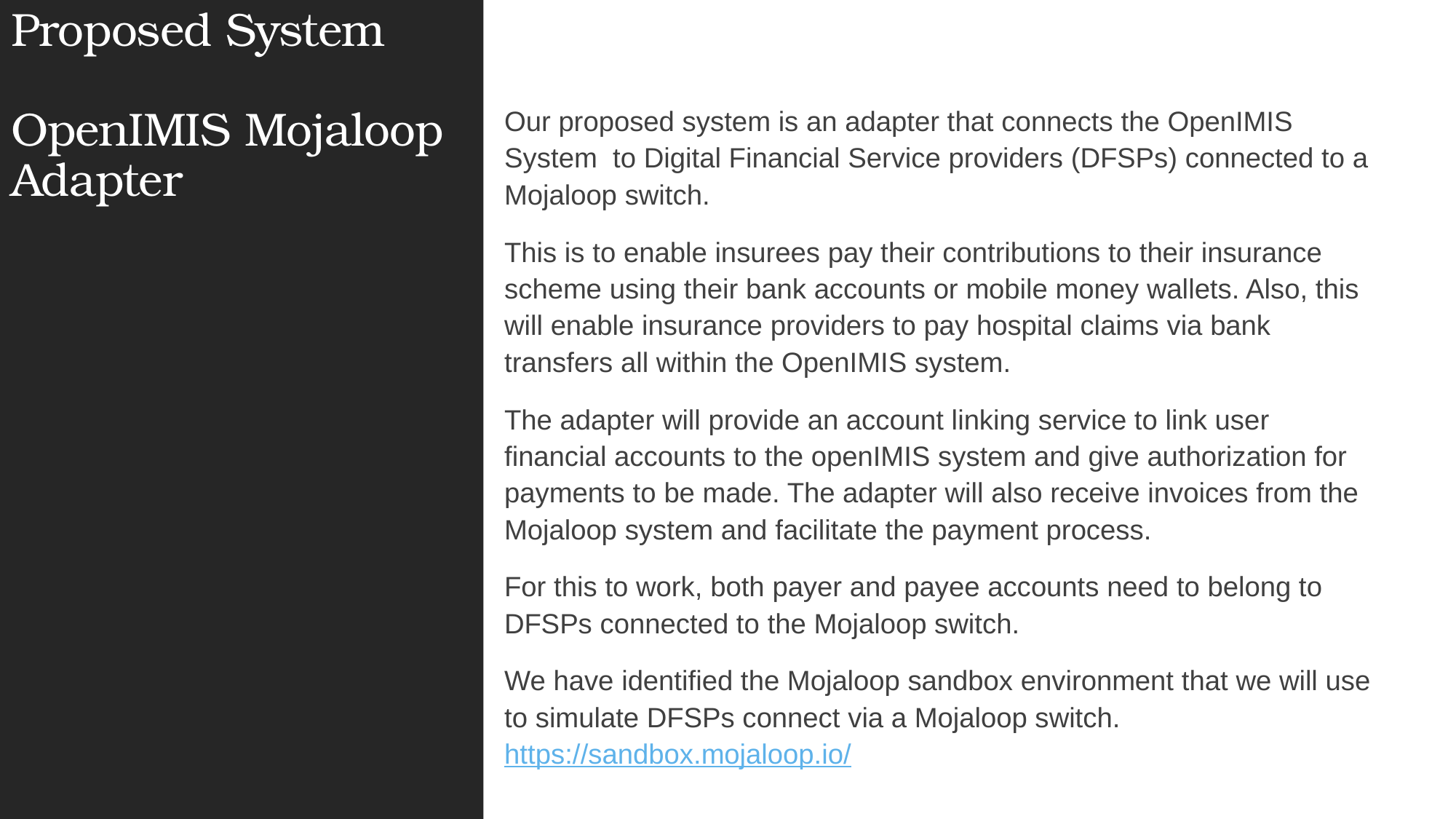

# Proposed System OpenIMIS Mojaloop Adapter

Our proposed system is an adapter that connects the OpenIMIS System  to Digital Financial Service providers (DFSPs) connected to a Mojaloop switch.
This is to enable insurees pay their contributions to their insurance scheme using their bank accounts or mobile money wallets. Also, this will enable insurance providers to pay hospital claims via bank transfers all within the OpenIMIS system.
The adapter will provide an account linking service to link user financial accounts to the openIMIS system and give authorization for payments to be made. The adapter will also receive invoices from the Mojaloop system and facilitate the payment process.
For this to work, both payer and payee accounts need to belong to DFSPs connected to the Mojaloop switch.
We have identified the Mojaloop sandbox environment that we will use to simulate DFSPs connect via a Mojaloop switch. https://sandbox.mojaloop.io/